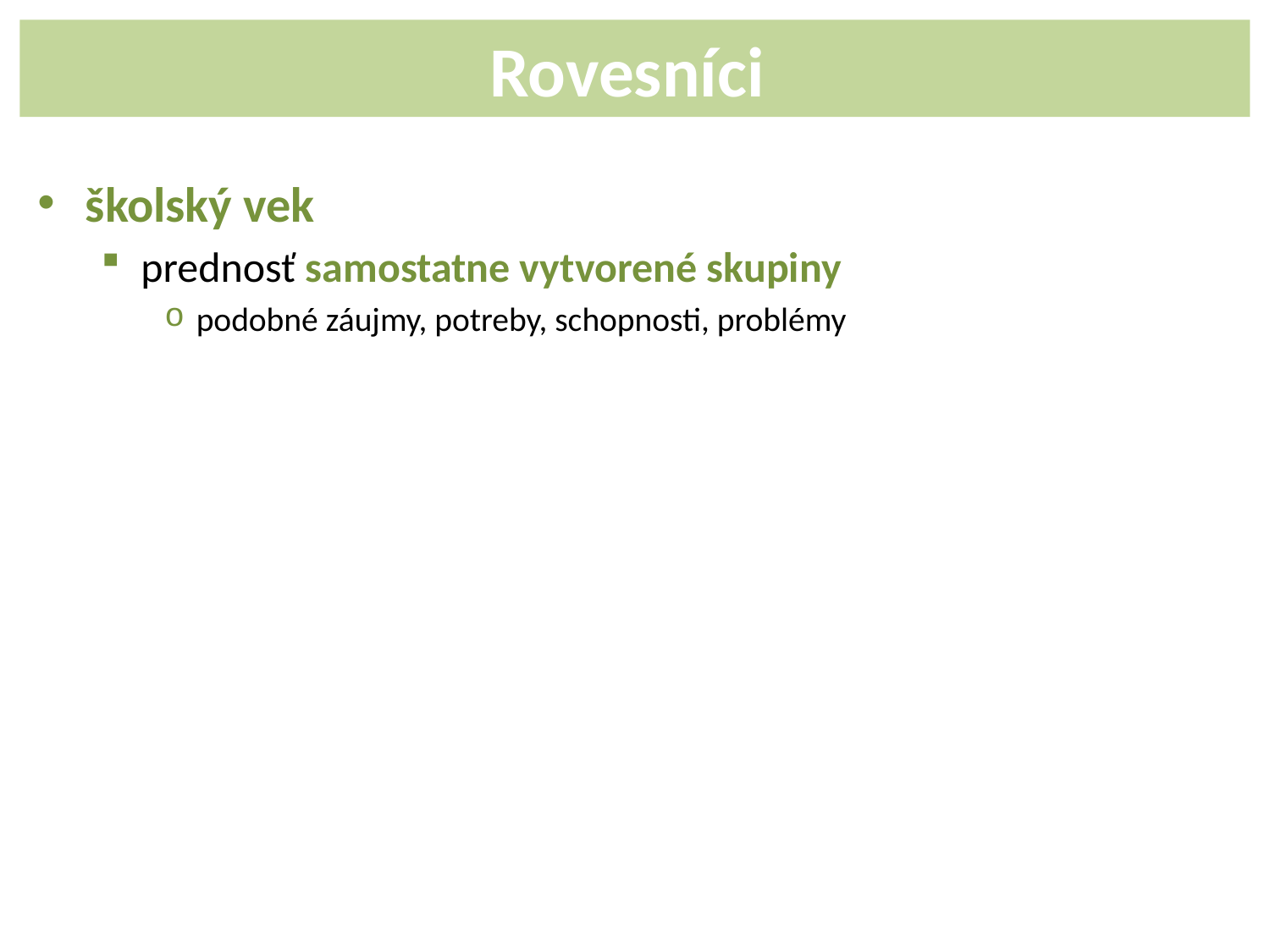

Rovesníci
školský vek
prednosť samostatne vytvorené skupiny
podobné záujmy, potreby, schopnosti, problémy